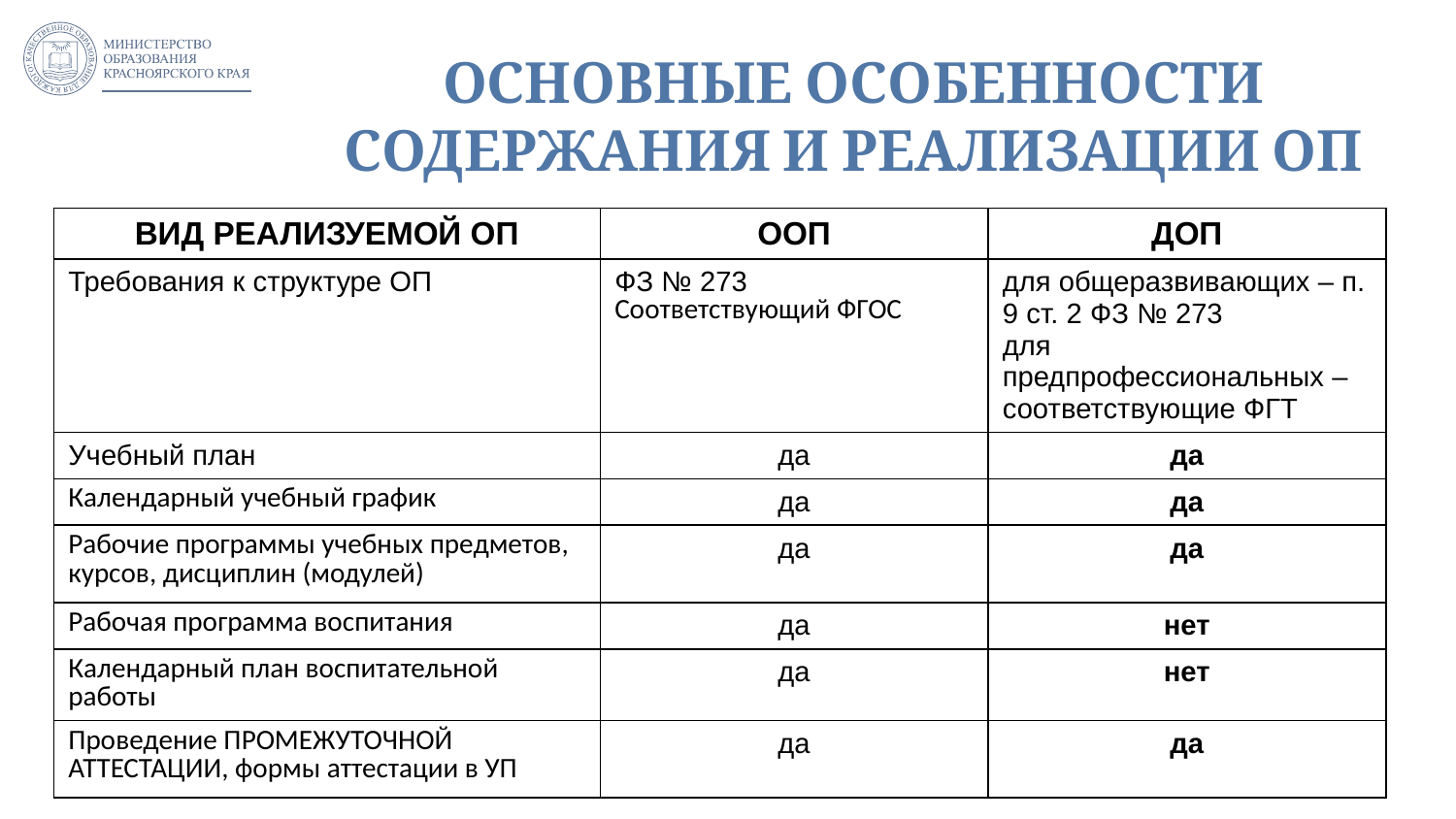

# ОСНОВНЫЕ ОСОБЕННОСТИ СОДЕРЖАНИЯ И РЕАЛИЗАЦИИ ОП
| ВИД РЕАЛИЗУЕМОЙ ОП | ООП | ДОП |
| --- | --- | --- |
| Требования к структуре ОП | ФЗ № 273 Соответствующий ФГОС | для общеразвивающих – п. 9 ст. 2 ФЗ № 273 для предпрофессиональных – соответствующие ФГТ |
| Учебный план | да | да |
| Календарный учебный график | да | да |
| Рабочие программы учебных предметов, курсов, дисциплин (модулей) | да | да |
| Рабочая программа воспитания | да | нет |
| Календарный план воспитательной работы | да | нет |
| Проведение ПРОМЕЖУТОЧНОЙ АТТЕСТАЦИИ, формы аттестации в УП | да | да |